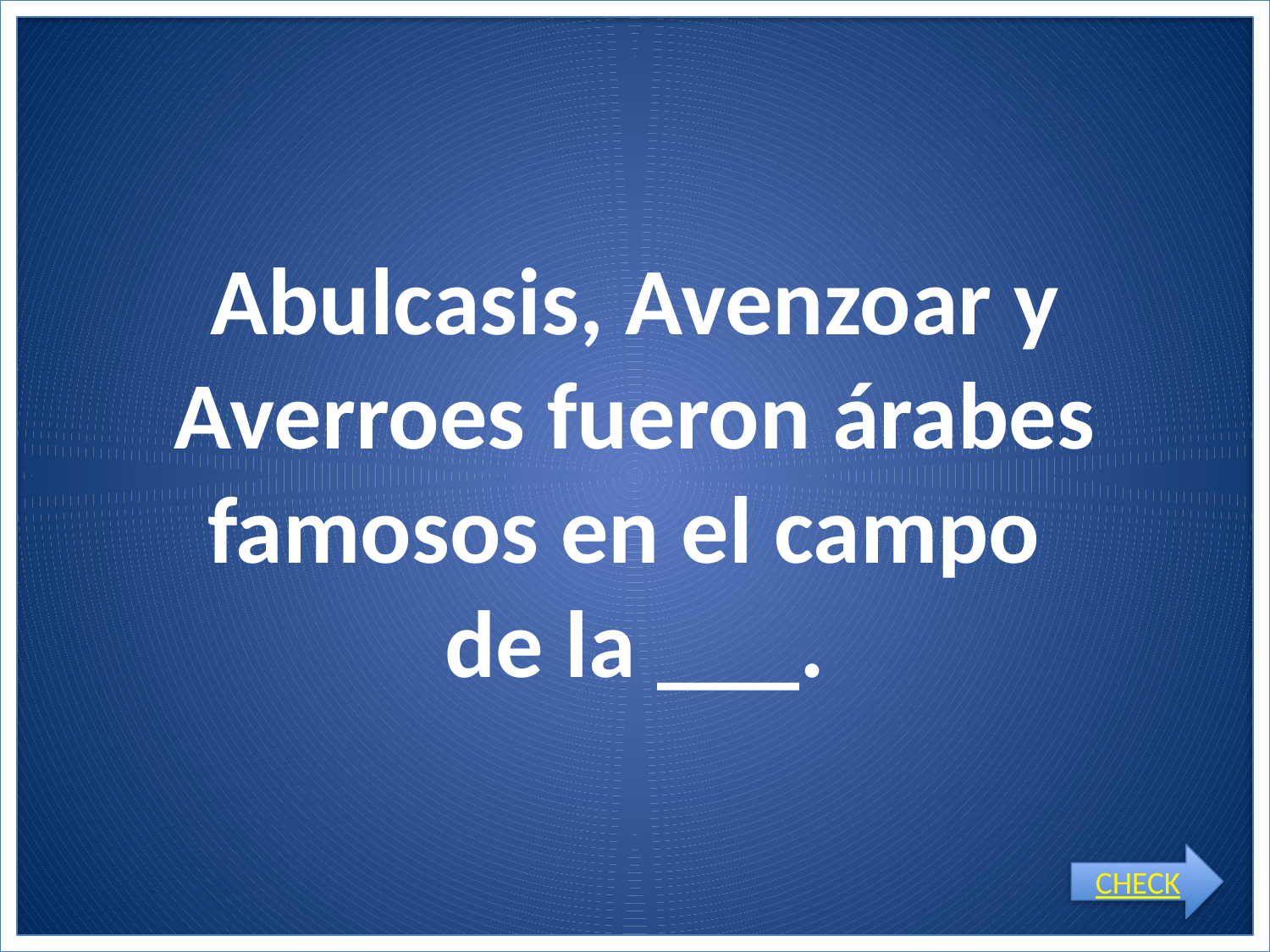

# Abulcasis, Avenzoar y Averroes fueron árabes famosos en el campo de la ___.
CHECK